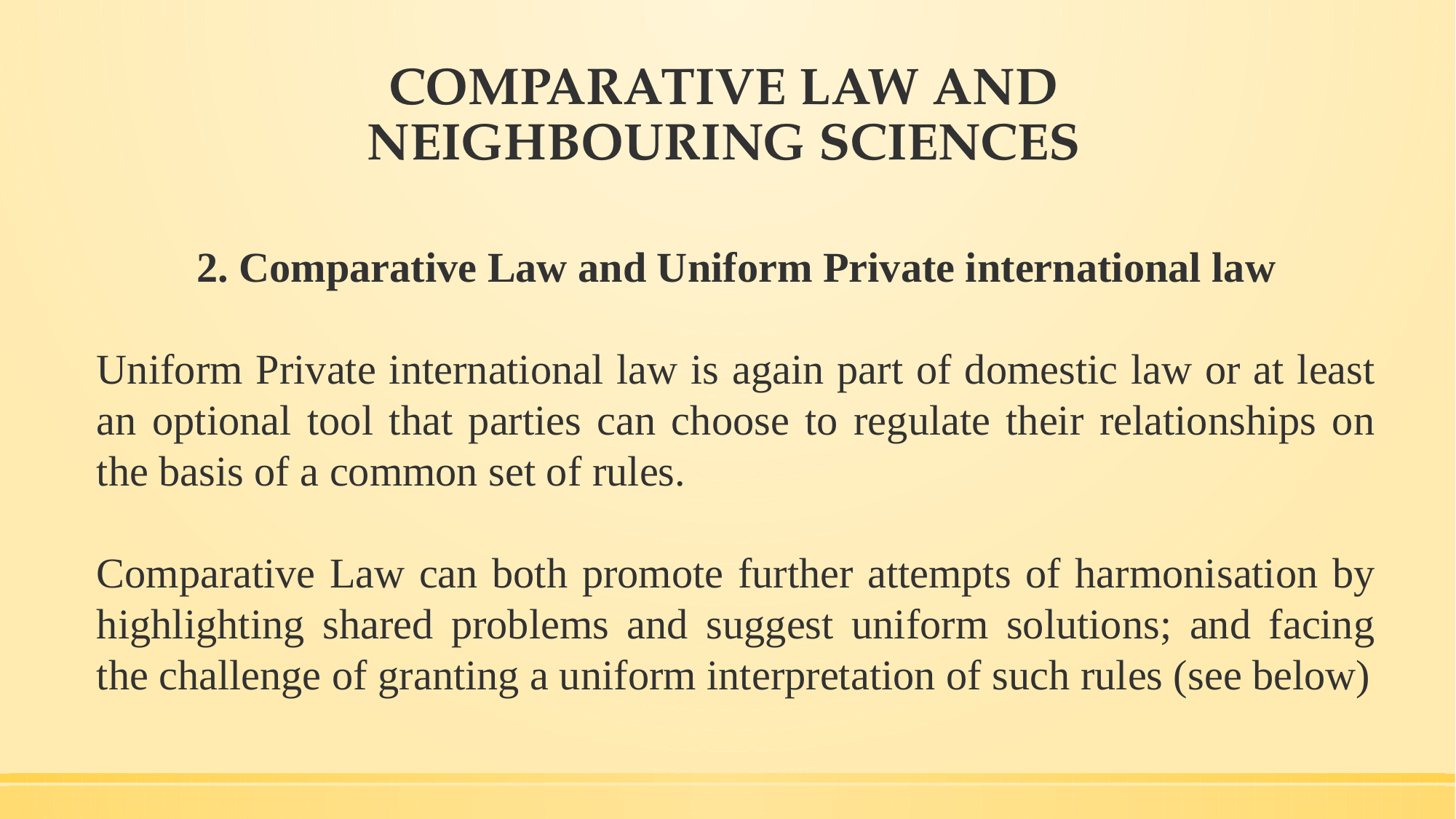

# COMPARATIVE LAW AND NEIGHBOURING SCIENCES
2. Comparative Law and Uniform Private international law

Uniform Private international law is again part of domestic law or at least an optional tool that parties can choose to regulate their relationships on the basis of a common set of rules.

Comparative Law can both promote further attempts of harmonisation by highlighting shared problems and suggest uniform solutions; and facing the challenge of granting a uniform interpretation of such rules (see below)